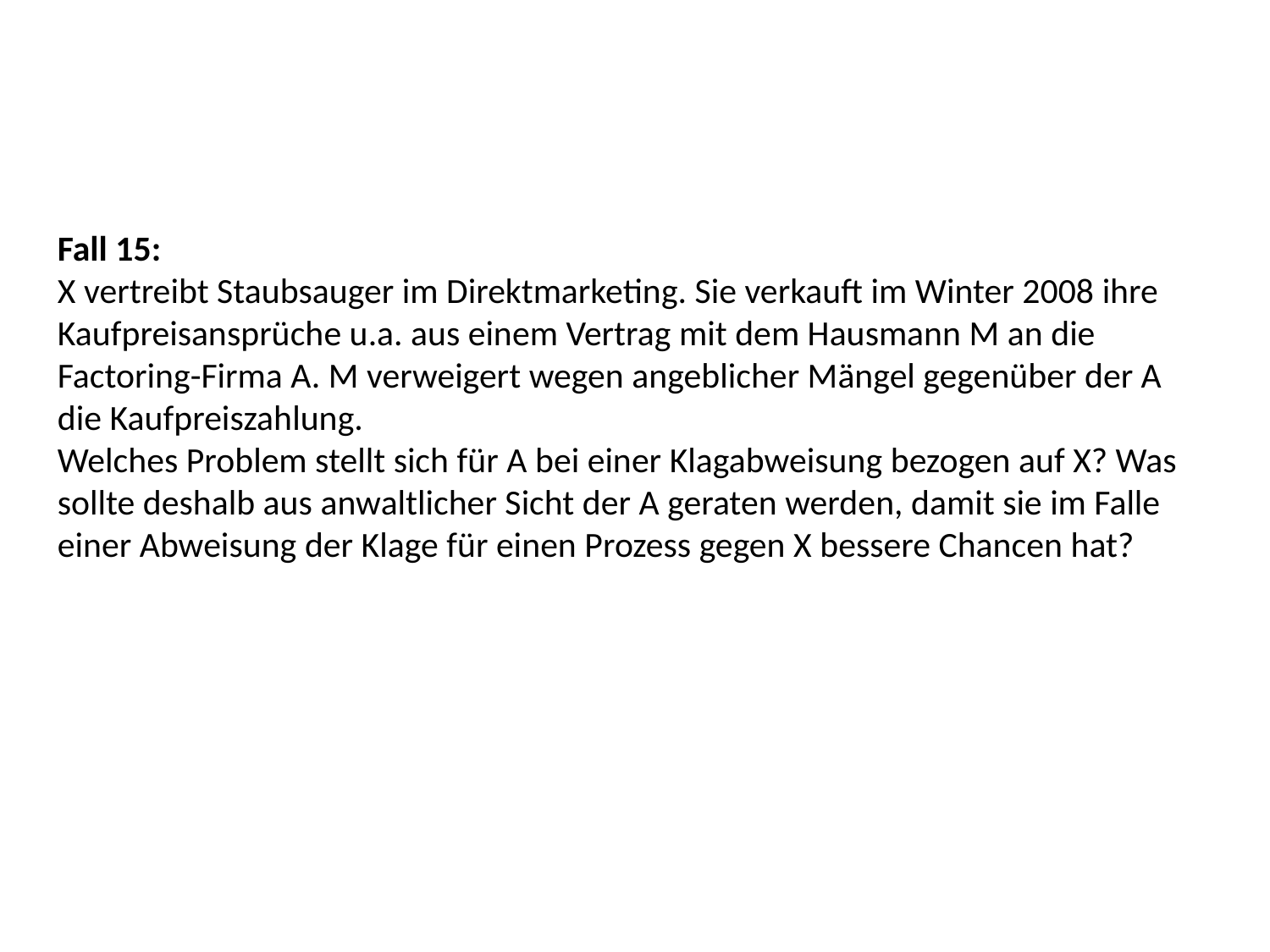

Fall 15:
X vertreibt Staubsauger im Direktmarketing. Sie verkauft im Winter 2008 ihre Kaufpreisansprüche u.a. aus einem Vertrag mit dem Hausmann M an die Factoring-Firma A. M verweigert wegen angeblicher Mängel gegenüber der A die Kaufpreiszahlung.
Welches Problem stellt sich für A bei einer Klagabweisung bezogen auf X? Was sollte deshalb aus anwaltlicher Sicht der A geraten werden, damit sie im Falle einer Abweisung der Klage für einen Prozess gegen X bessere Chancen hat?